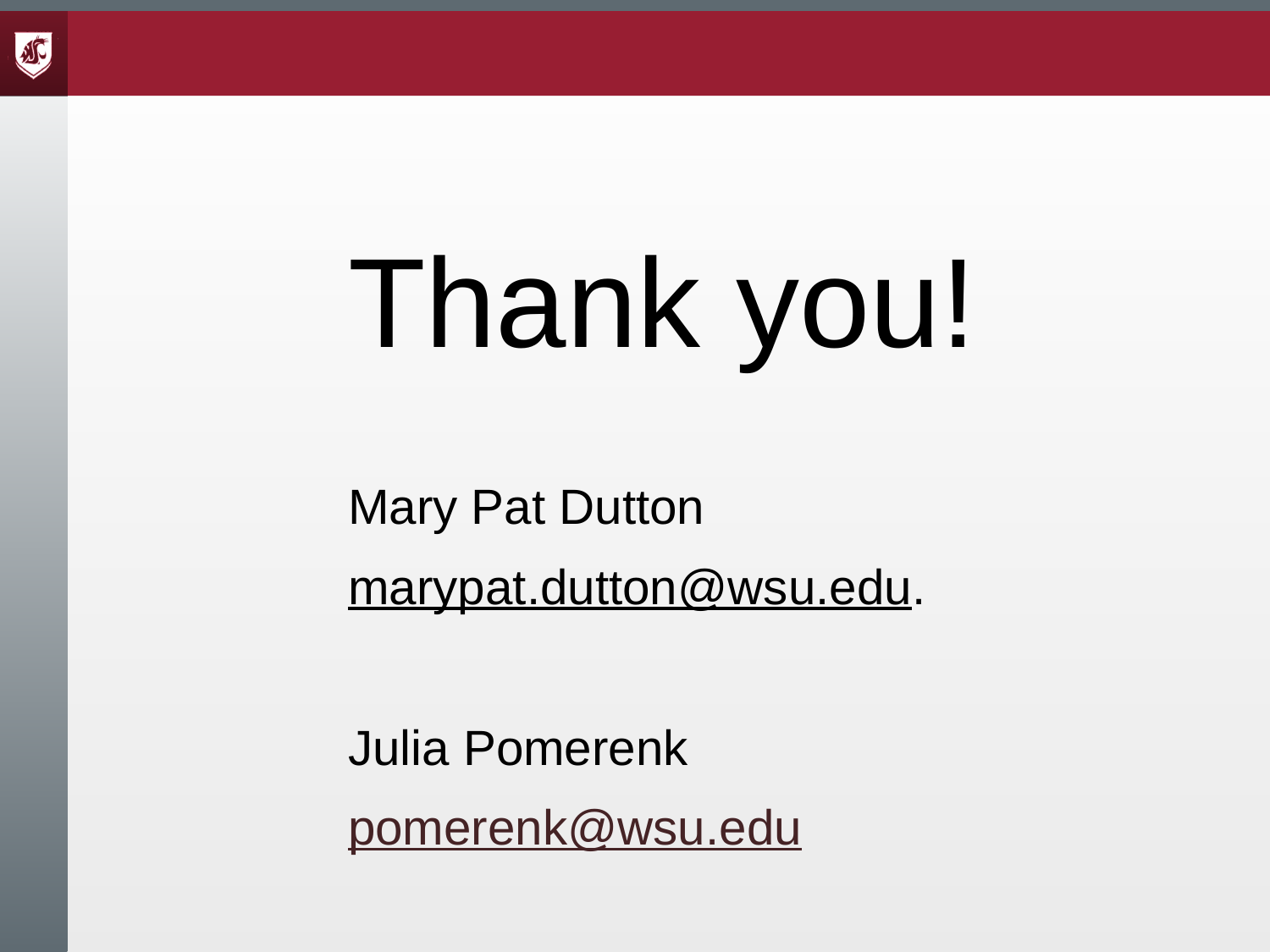

Thank you!

Mary Pat Dutton
marypat.dutton@wsu.edu.

Julia Pomerenk
pomerenk@wsu.edu